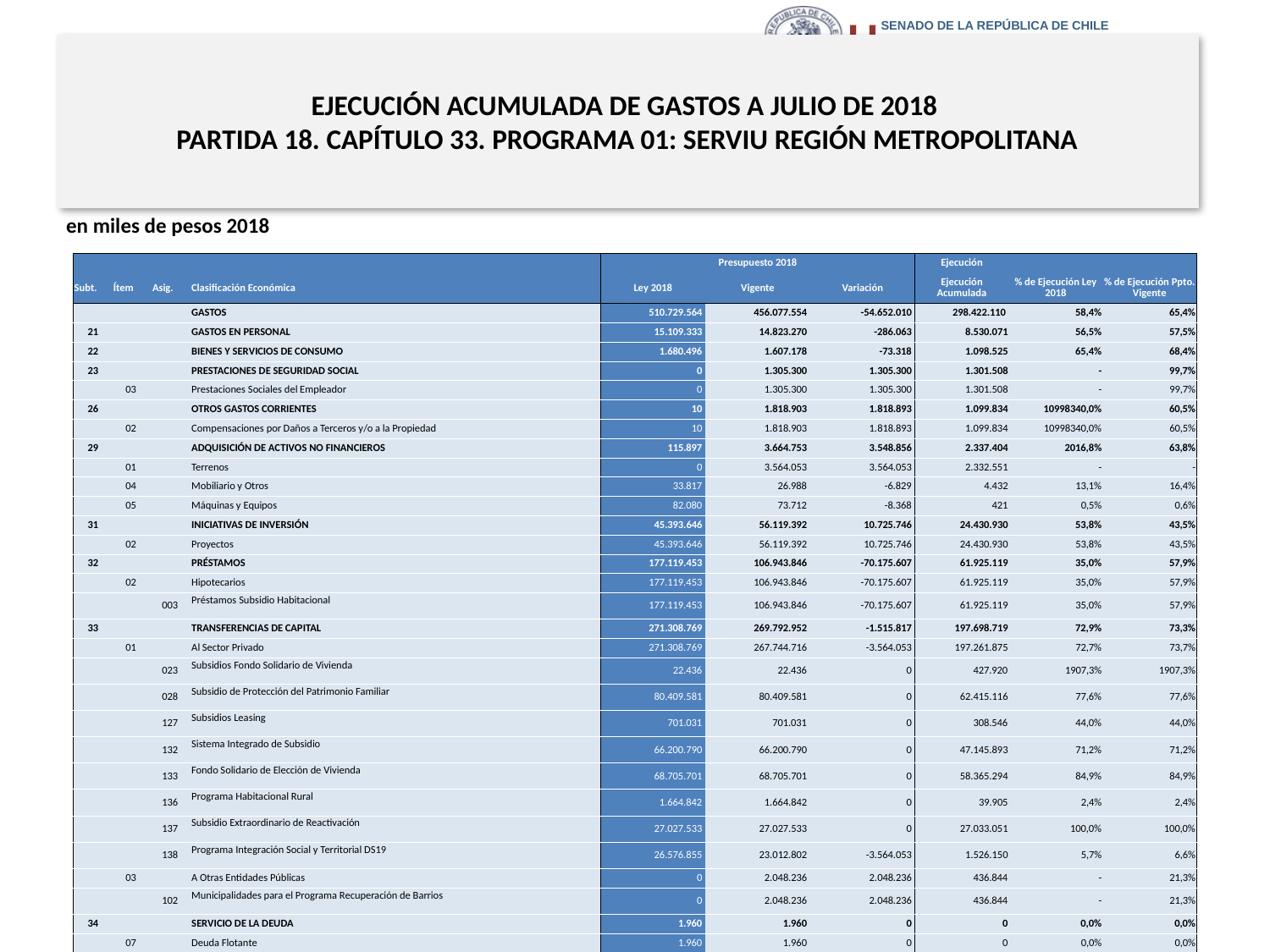

# EJECUCIÓN ACUMULADA DE GASTOS A JULIO DE 2018 PARTIDA 18. CAPÍTULO 33. PROGRAMA 01: SERVIU REGIÓN METROPOLITANA
en miles de pesos 2018
|  |  |  |  | Presupuesto 2018 |  |  | Ejecución |  |  |
| --- | --- | --- | --- | --- | --- | --- | --- | --- | --- |
| Subt. | Ítem | Asig. | Clasificación Económica | Ley 2018 | Vigente | Variación | Ejecución Acumulada | % de Ejecución Ley 2018 | % de Ejecución Ppto. Vigente |
|  |  |  | GASTOS | 510.729.564 | 456.077.554 | -54.652.010 | 298.422.110 | 58,4% | 65,4% |
| 21 |  |  | GASTOS EN PERSONAL | 15.109.333 | 14.823.270 | -286.063 | 8.530.071 | 56,5% | 57,5% |
| 22 |  |  | BIENES Y SERVICIOS DE CONSUMO | 1.680.496 | 1.607.178 | -73.318 | 1.098.525 | 65,4% | 68,4% |
| 23 |  |  | PRESTACIONES DE SEGURIDAD SOCIAL | 0 | 1.305.300 | 1.305.300 | 1.301.508 | - | 99,7% |
|  | 03 |  | Prestaciones Sociales del Empleador | 0 | 1.305.300 | 1.305.300 | 1.301.508 | - | 99,7% |
| 26 |  |  | OTROS GASTOS CORRIENTES | 10 | 1.818.903 | 1.818.893 | 1.099.834 | 10998340,0% | 60,5% |
|  | 02 |  | Compensaciones por Daños a Terceros y/o a la Propiedad | 10 | 1.818.903 | 1.818.893 | 1.099.834 | 10998340,0% | 60,5% |
| 29 |  |  | ADQUISICIÓN DE ACTIVOS NO FINANCIEROS | 115.897 | 3.664.753 | 3.548.856 | 2.337.404 | 2016,8% | 63,8% |
|  | 01 |  | Terrenos | 0 | 3.564.053 | 3.564.053 | 2.332.551 | - | - |
|  | 04 |  | Mobiliario y Otros | 33.817 | 26.988 | -6.829 | 4.432 | 13,1% | 16,4% |
|  | 05 |  | Máquinas y Equipos | 82.080 | 73.712 | -8.368 | 421 | 0,5% | 0,6% |
| 31 |  |  | INICIATIVAS DE INVERSIÓN | 45.393.646 | 56.119.392 | 10.725.746 | 24.430.930 | 53,8% | 43,5% |
|  | 02 |  | Proyectos | 45.393.646 | 56.119.392 | 10.725.746 | 24.430.930 | 53,8% | 43,5% |
| 32 |  |  | PRÉSTAMOS | 177.119.453 | 106.943.846 | -70.175.607 | 61.925.119 | 35,0% | 57,9% |
|  | 02 |  | Hipotecarios | 177.119.453 | 106.943.846 | -70.175.607 | 61.925.119 | 35,0% | 57,9% |
|  |  | 003 | Préstamos Subsidio Habitacional | 177.119.453 | 106.943.846 | -70.175.607 | 61.925.119 | 35,0% | 57,9% |
| 33 |  |  | TRANSFERENCIAS DE CAPITAL | 271.308.769 | 269.792.952 | -1.515.817 | 197.698.719 | 72,9% | 73,3% |
|  | 01 |  | Al Sector Privado | 271.308.769 | 267.744.716 | -3.564.053 | 197.261.875 | 72,7% | 73,7% |
|  |  | 023 | Subsidios Fondo Solidario de Vivienda | 22.436 | 22.436 | 0 | 427.920 | 1907,3% | 1907,3% |
|  |  | 028 | Subsidio de Protección del Patrimonio Familiar | 80.409.581 | 80.409.581 | 0 | 62.415.116 | 77,6% | 77,6% |
|  |  | 127 | Subsidios Leasing | 701.031 | 701.031 | 0 | 308.546 | 44,0% | 44,0% |
|  |  | 132 | Sistema Integrado de Subsidio | 66.200.790 | 66.200.790 | 0 | 47.145.893 | 71,2% | 71,2% |
|  |  | 133 | Fondo Solidario de Elección de Vivienda | 68.705.701 | 68.705.701 | 0 | 58.365.294 | 84,9% | 84,9% |
|  |  | 136 | Programa Habitacional Rural | 1.664.842 | 1.664.842 | 0 | 39.905 | 2,4% | 2,4% |
|  |  | 137 | Subsidio Extraordinario de Reactivación | 27.027.533 | 27.027.533 | 0 | 27.033.051 | 100,0% | 100,0% |
|  |  | 138 | Programa Integración Social y Territorial DS19 | 26.576.855 | 23.012.802 | -3.564.053 | 1.526.150 | 5,7% | 6,6% |
|  | 03 |  | A Otras Entidades Públicas | 0 | 2.048.236 | 2.048.236 | 436.844 | - | 21,3% |
|  |  | 102 | Municipalidades para el Programa Recuperación de Barrios | 0 | 2.048.236 | 2.048.236 | 436.844 | - | 21,3% |
| 34 |  |  | SERVICIO DE LA DEUDA | 1.960 | 1.960 | 0 | 0 | 0,0% | 0,0% |
|  | 07 |  | Deuda Flotante | 1.960 | 1.960 | 0 | 0 | 0,0% | 0,0% |
24